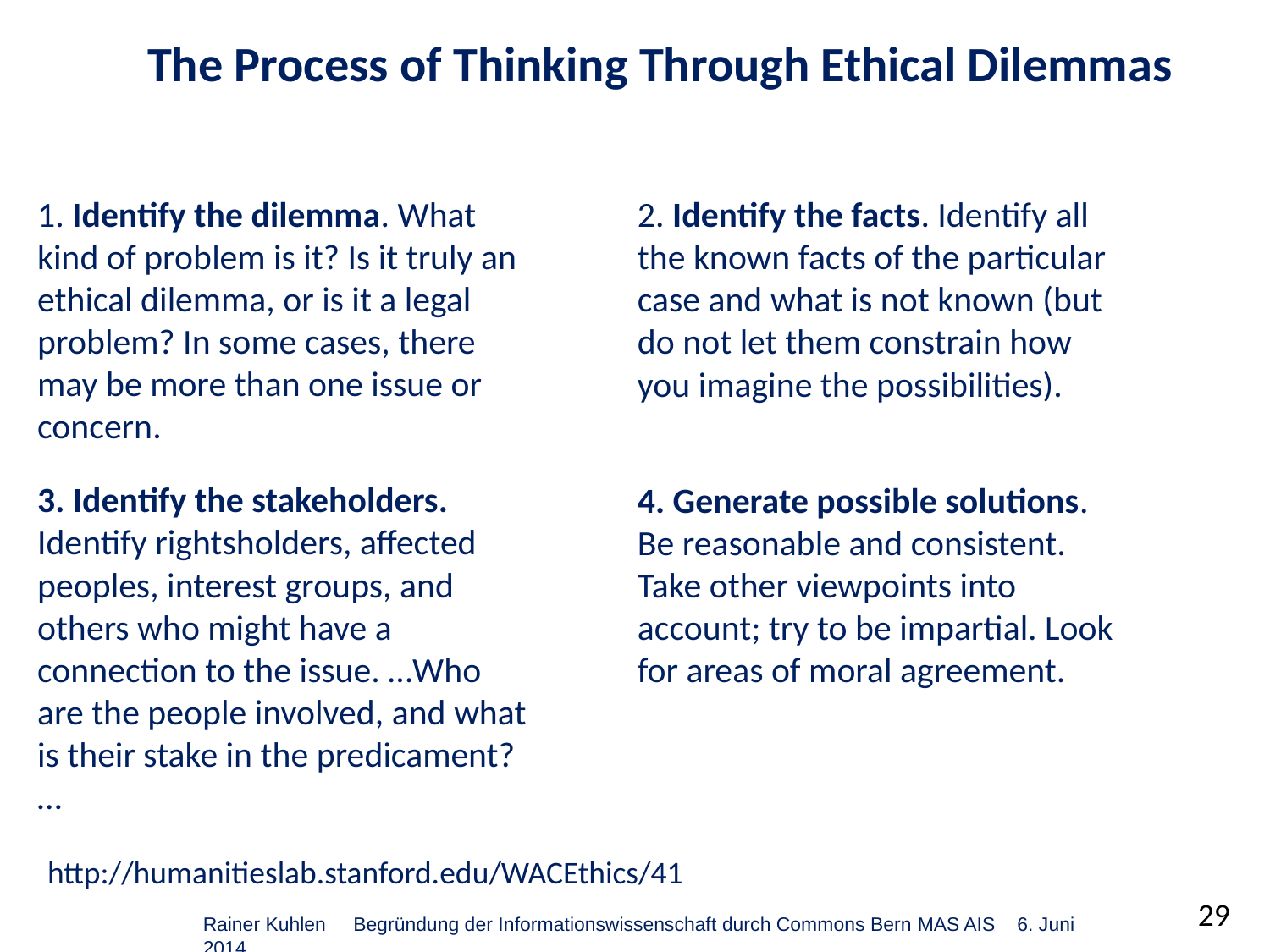

The Process of Thinking Through Ethical Dilemmas
1. Identify the dilemma. What kind of problem is it? Is it truly an ethical dilemma, or is it a legal problem? In some cases, there may be more than one issue or concern.
2. Identify the facts. Identify all the known facts of the particular case and what is not known (but do not let them constrain how you imagine the possibilities).
3. Identify the stakeholders. Identify rightsholders, affected peoples, interest groups, and others who might have a connection to the issue. …Who are the people involved, and what is their stake in the predicament? …
4. Generate possible solutions. Be reasonable and consistent. Take other viewpoints into account; try to be impartial. Look for areas of moral agreement.
http://humanitieslab.stanford.edu/WACEthics/41